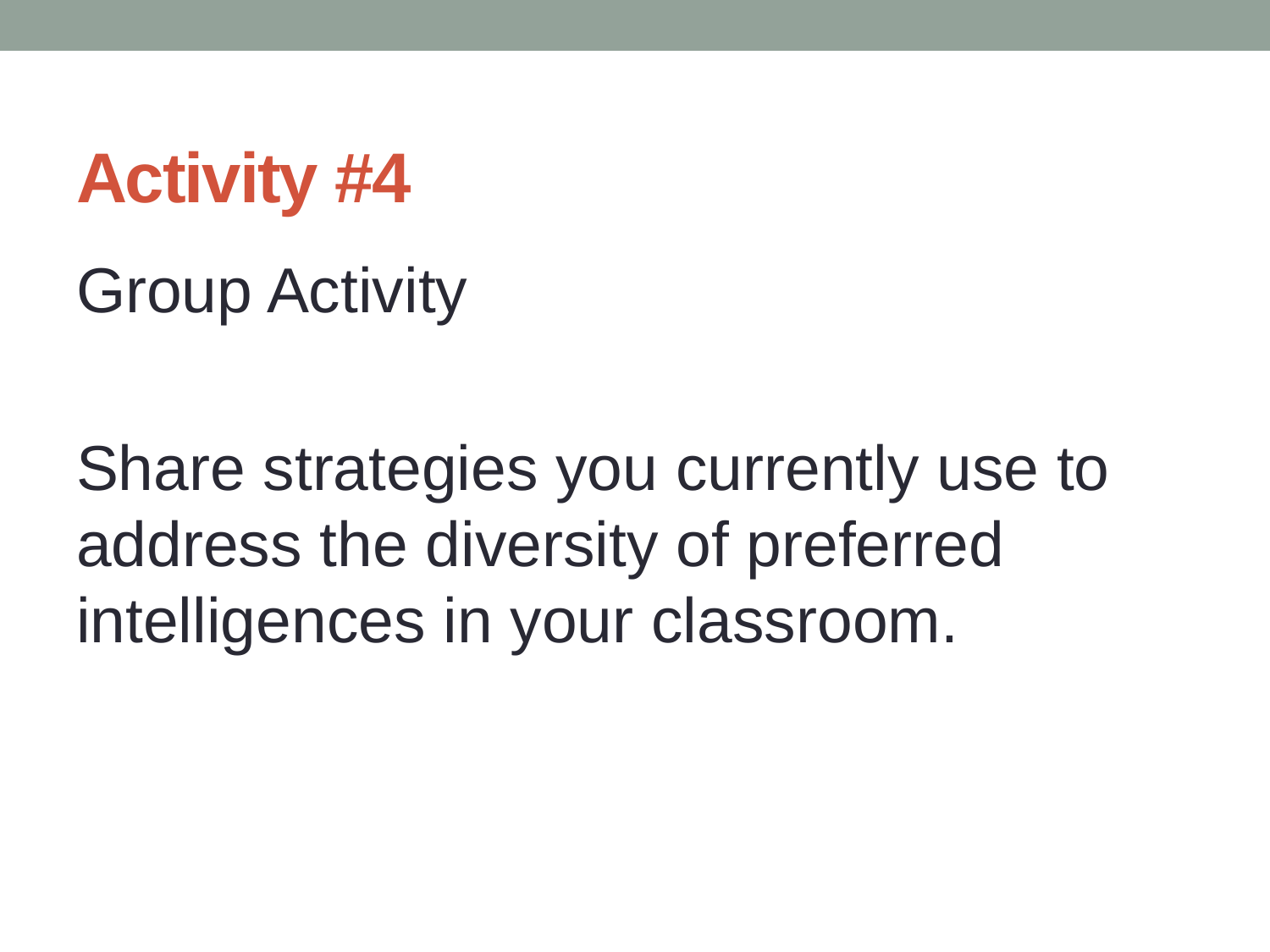

# Activity #4
Group Activity

Share strategies you currently use to address the diversity of preferred intelligences in your classroom.